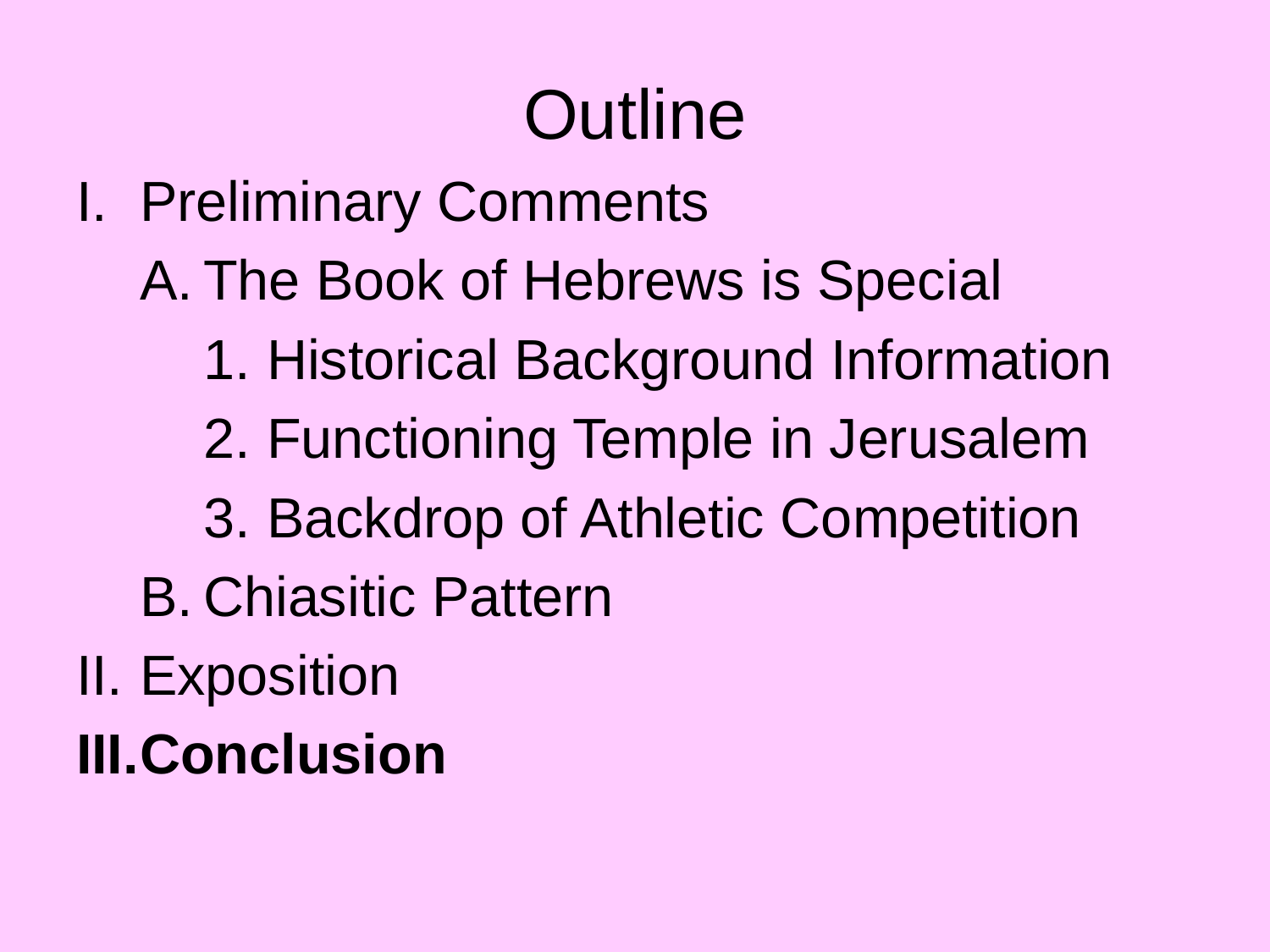

# Outline
Preliminary Comments
The Book of Hebrews is Special
Historical Background Information
Functioning Temple in Jerusalem
Backdrop of Athletic Competition
Chiasitic Pattern
Exposition
Conclusion